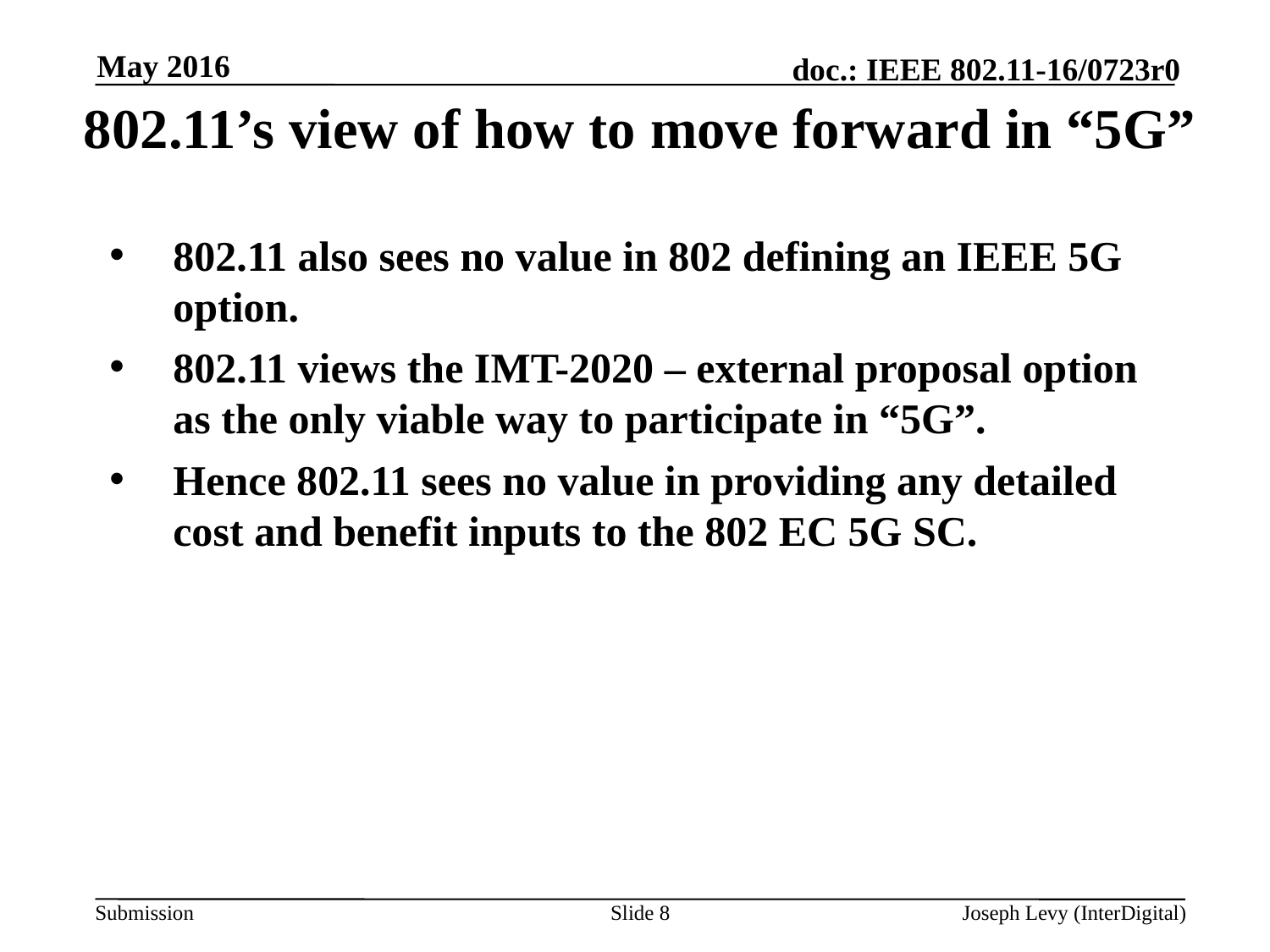

May 2016
# 802.11’s view of how to move forward in “5G”
802.11 also sees no value in 802 defining an IEEE 5G option.
802.11 views the IMT-2020 – external proposal option as the only viable way to participate in “5G”.
Hence 802.11 sees no value in providing any detailed  cost and benefit inputs to the 802 EC 5G SC.

Slide 8
Joseph Levy (InterDigital)